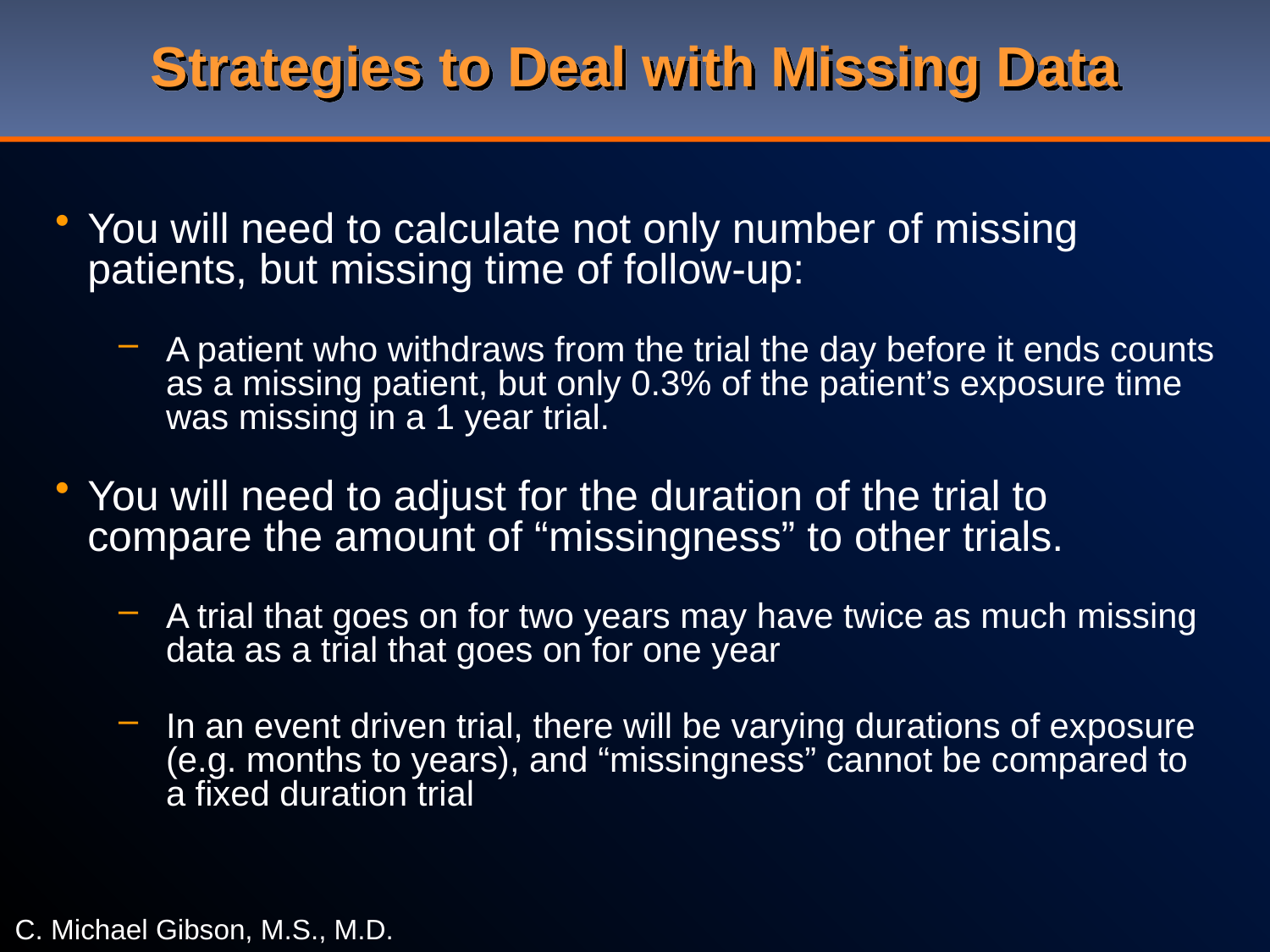

# Strategies to Deal with Missing Data
You will need to calculate not only number of missing patients, but missing time of follow-up:
A patient who withdraws from the trial the day before it ends counts as a missing patient, but only 0.3% of the patient’s exposure time was missing in a 1 year trial.
You will need to adjust for the duration of the trial to compare the amount of “missingness” to other trials.
A trial that goes on for two years may have twice as much missing data as a trial that goes on for one year
In an event driven trial, there will be varying durations of exposure (e.g. months to years), and “missingness” cannot be compared to a fixed duration trial
C. Michael Gibson, M.S., M.D.